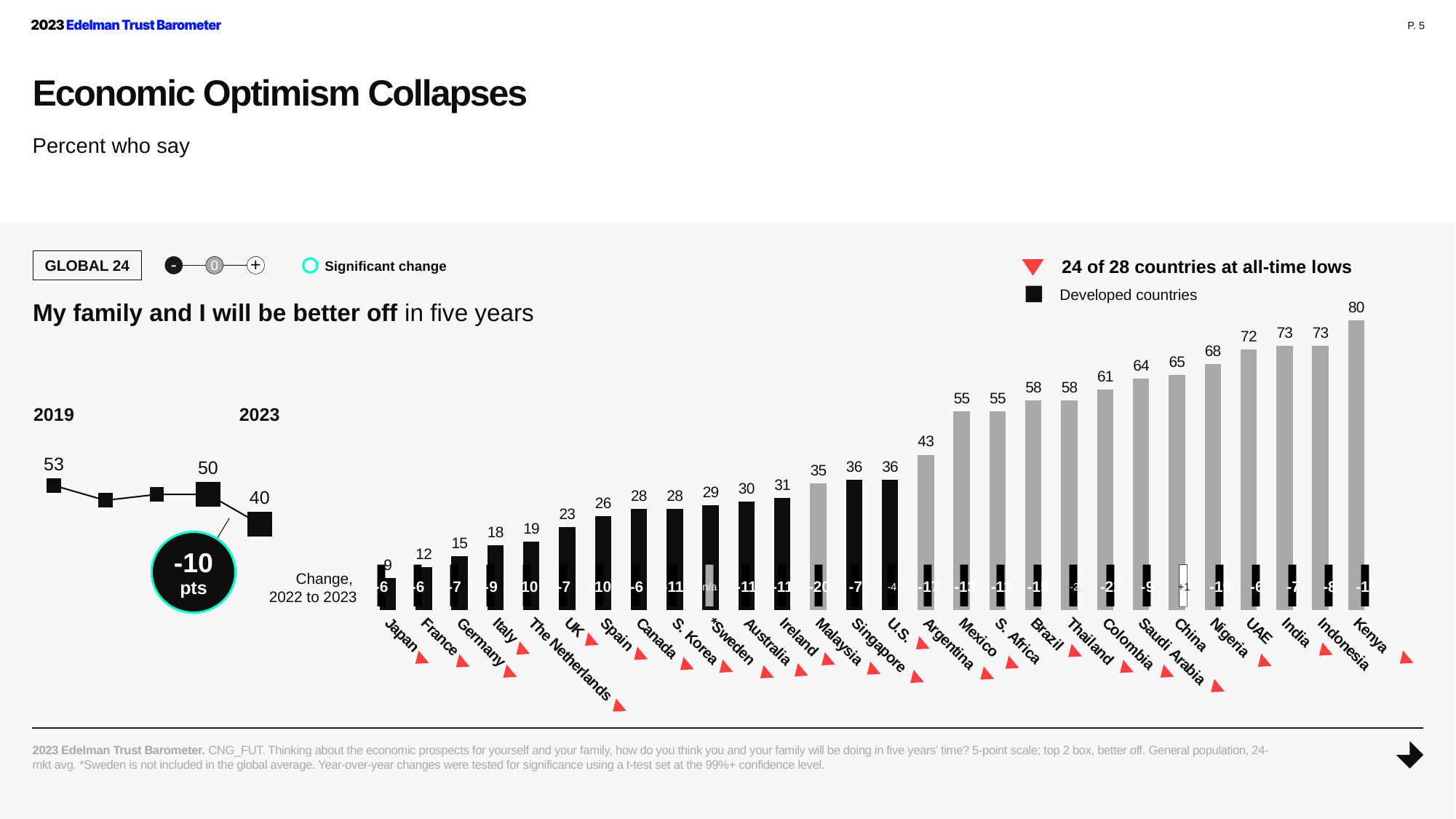

Economic Optimism Collapses
Percent who say

### Chart

| Category | Series 1 |
|---|---|
| Japan | 9.0 |
| France | 12.0 |
| Germany | 15.0 |
| Italy | 18.0 |
| The Netherlands | 19.0 |
| UK | 23.0 |
| Spain | 26.0 |
| Canada | 28.0 |
| S. Korea | 28.0 |
| *Sweden | 29.0 |
| Australia | 30.0 |
| Ireland | 31.0 |
| Malaysia | 35.0 |
| Singapore | 36.0 |
| U.S. | 36.0 |
| Argentina | 43.0 |
| Mexico | 55.0 |
| S. Africa | 55.0 |
| Brazil | 58.0 |
| Thailand | 58.0 |
| Colombia | 61.0 |
| Saudi Arabia | 64.0 |
| China | 65.0 |
| Nigeria | 68.0 |
| UAE | 72.0 |
| India | 73.0 |
| Indonesia | 73.0 |
| Kenya | 80.0 |
GLOBAL 24
 24 of 28 countries at all-time lows
+
-
0
Significant change

Developed countries

My family and I will be better off in five years

### Chart

| Category | Better off |
|---|---|
| 2019 | 53.0 |
|  | 48.0 |
|  | 50.0 |
|  | 50.0 |
| 2023 | 40.0 |
-10
pts
| l | l | l | l | l | l | l | l | l | l | l | l | l | l | l | l | l | l | l | l | l | l | l | l | l | l | l | l |
| --- | --- | --- | --- | --- | --- | --- | --- | --- | --- | --- | --- | --- | --- | --- | --- | --- | --- | --- | --- | --- | --- | --- | --- | --- | --- | --- | --- |
Change,
2022 to 2023
| -6 | -6 | -7 | -9 | -10 | -7 | -10 | -6 | -11 | n/a | -11 | -11 | -20 | -7 | -4 | -17 | -13 | -11 | -15 | -2 | -22 | -9 | +1 | -19 | -6 | -7 | -8 | -11 |
| --- | --- | --- | --- | --- | --- | --- | --- | --- | --- | --- | --- | --- | --- | --- | --- | --- | --- | --- | --- | --- | --- | --- | --- | --- | --- | --- | --- |

2023 Edelman Trust Barometer. CNG_FUT. Thinking about the economic prospects for yourself and your family, how do you think you and your family will be doing in five years’ time? 5-point scale; top 2 box, better off. General population, 24-mkt avg. *Sweden is not included in the global average. Year-over-year changes were tested for significance using a t-test set at the 99%+ confidence level.